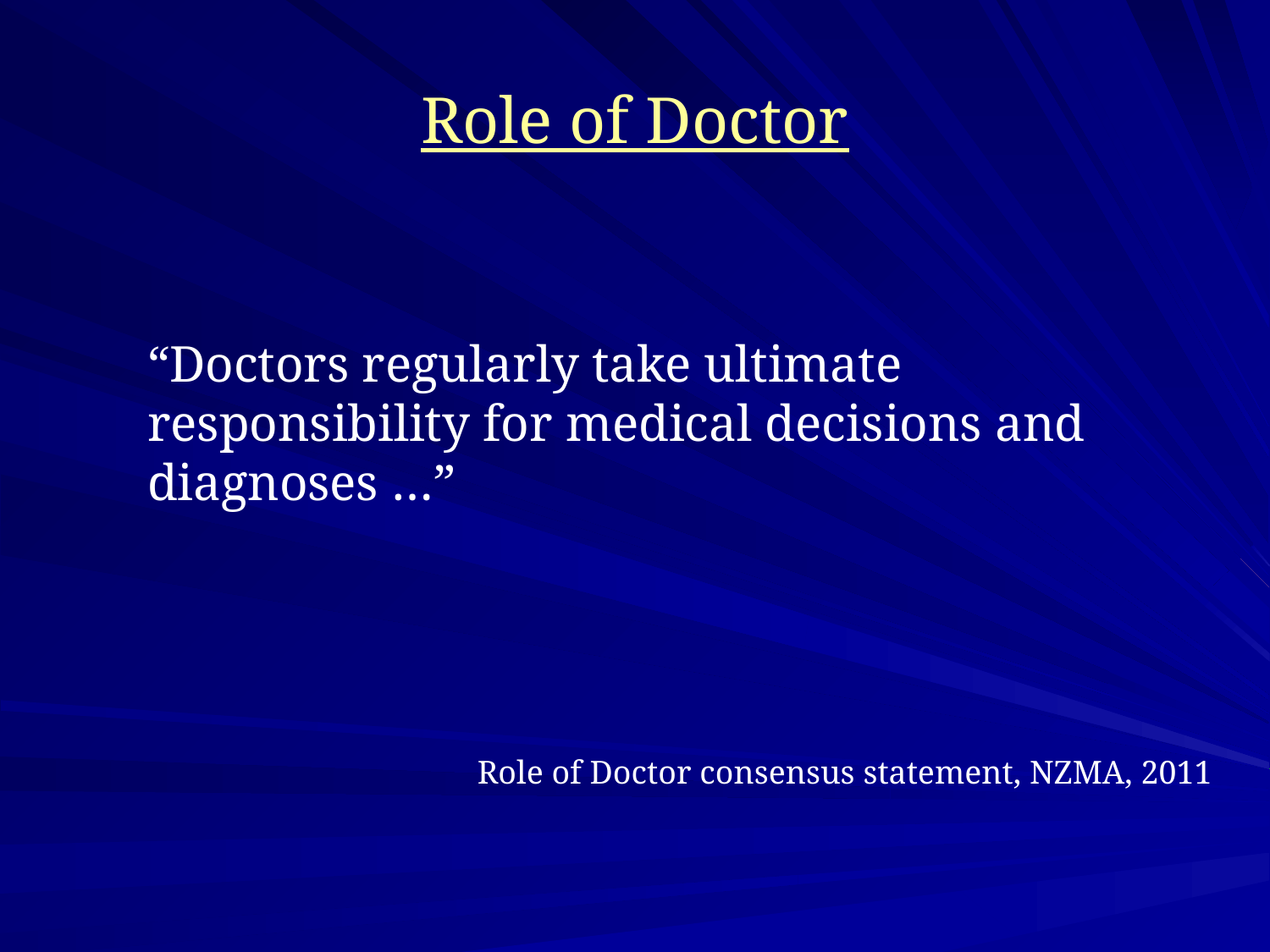

# Role of Doctor
“Doctors regularly take ultimate responsibility for medical decisions and diagnoses …”
Role of Doctor consensus statement, NZMA, 2011